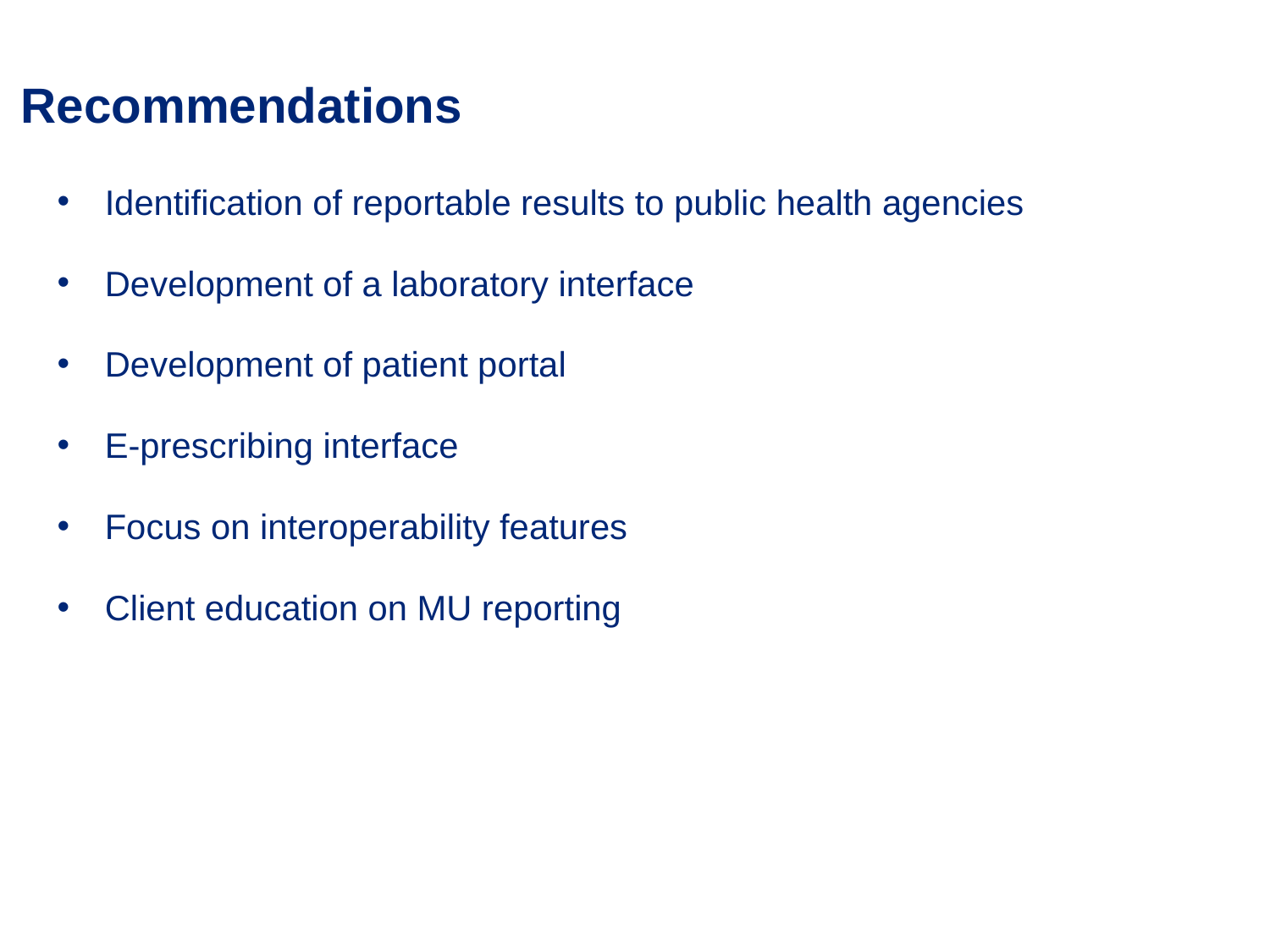

# Recommendations
Identification of reportable results to public health agencies
Development of a laboratory interface
Development of patient portal
E-prescribing interface
Focus on interoperability features
Client education on MU reporting